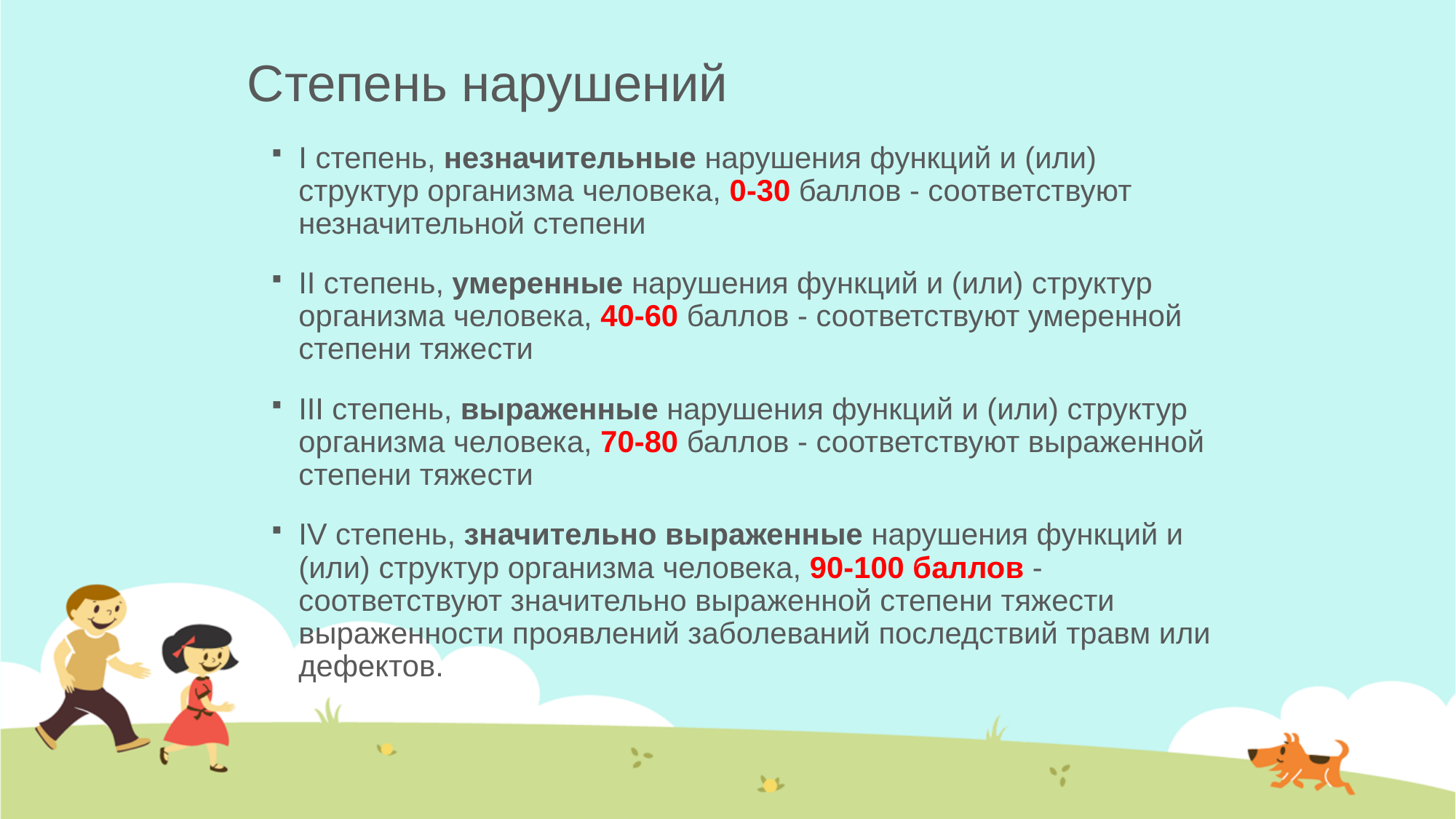

# Степень нарушений
I степень, незначительные нарушения функций и (или) структур организма человека, 0-30 баллов - соответствуют незначительной степени
II степень, умеренные нарушения функций и (или) структур организма человека, 40-60 баллов - соответствуют умеренной степени тяжести
III степень, выраженные нарушения функций и (или) структур организма человека, 70-80 баллов - соответствуют выраженной степени тяжести
IV степень, значительно выраженные нарушения функций и (или) структур организма человека, 90-100 баллов - соответствуют значительно выраженной степени тяжести выраженности проявлений заболеваний последствий травм или дефектов.